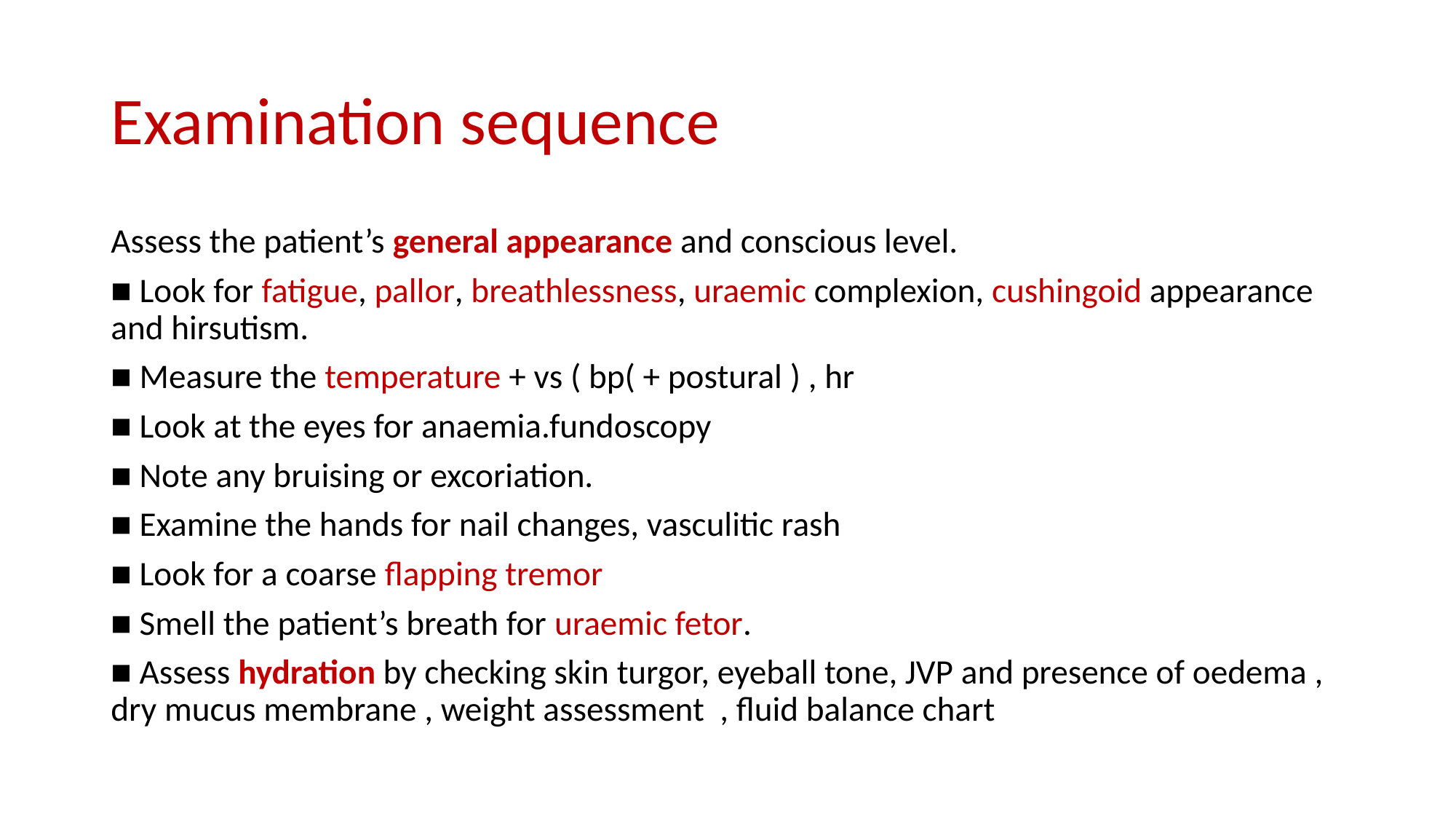

# Examination sequence
Assess the patient’s general appearance and conscious level.
■ Look for fatigue, pallor, breathlessness, uraemic complexion, cushingoid appearance and hirsutism.
■ Measure the temperature + vs ( bp( + postural ) , hr
■ Look at the eyes for anaemia.fundoscopy
■ Note any bruising or excoriation.
■ Examine the hands for nail changes, vasculitic rash
■ Look for a coarse flapping tremor
■ Smell the patient’s breath for uraemic fetor.
■ Assess hydration by checking skin turgor, eyeball tone, JVP and presence of oedema , dry mucus membrane , weight assessment  , fluid balance chart